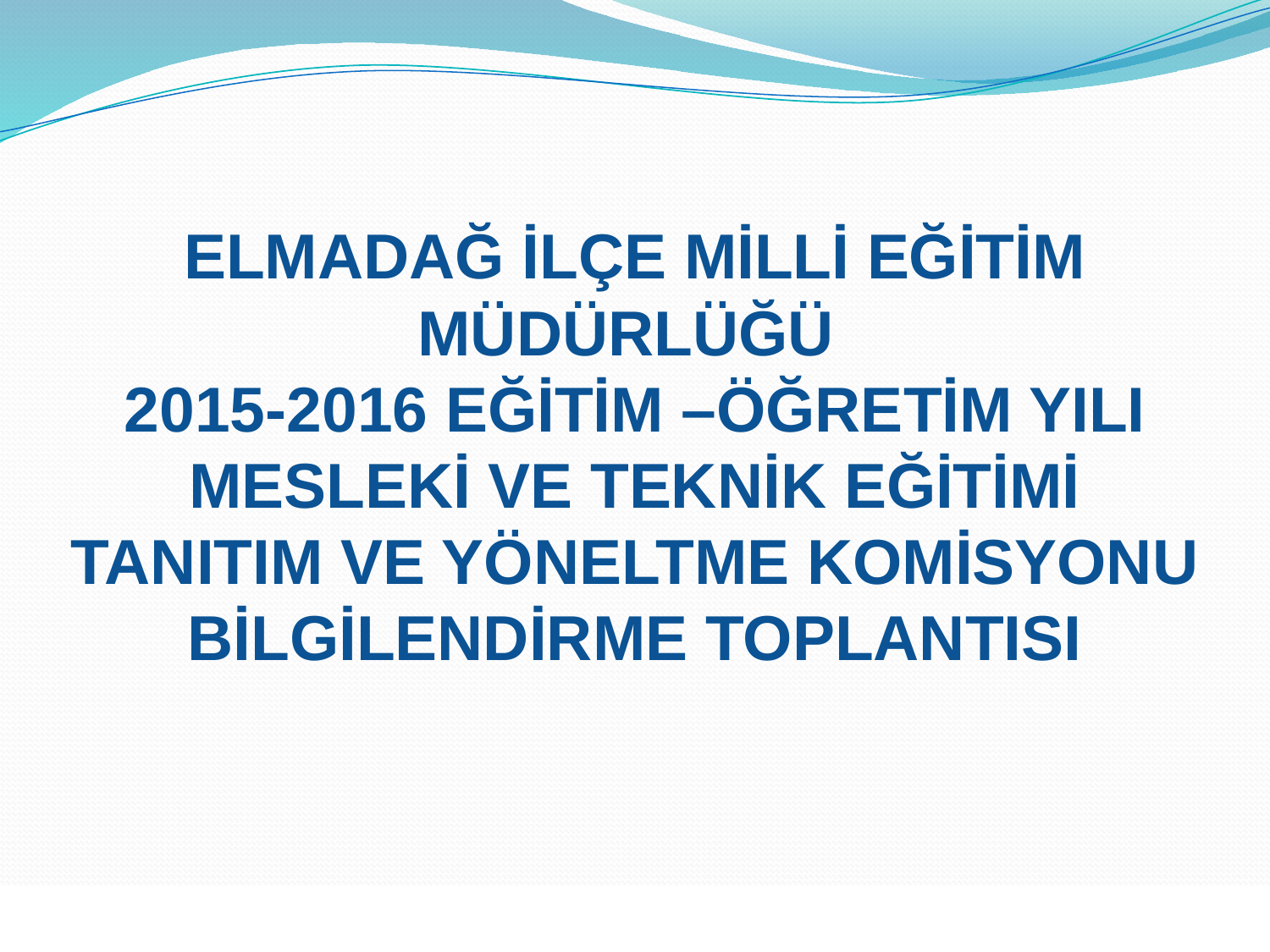

1
ELMADAĞ İLÇE MİLLİ EĞİTİM MÜDÜRLÜĞÜ
2015-2016 EĞİTİM –ÖĞRETİM YILI
MESLEKİ VE TEKNİK EĞİTİMİ
TANITIM VE YÖNELTME KOMİSYONU
BİLGİLENDİRME TOPLANTISI